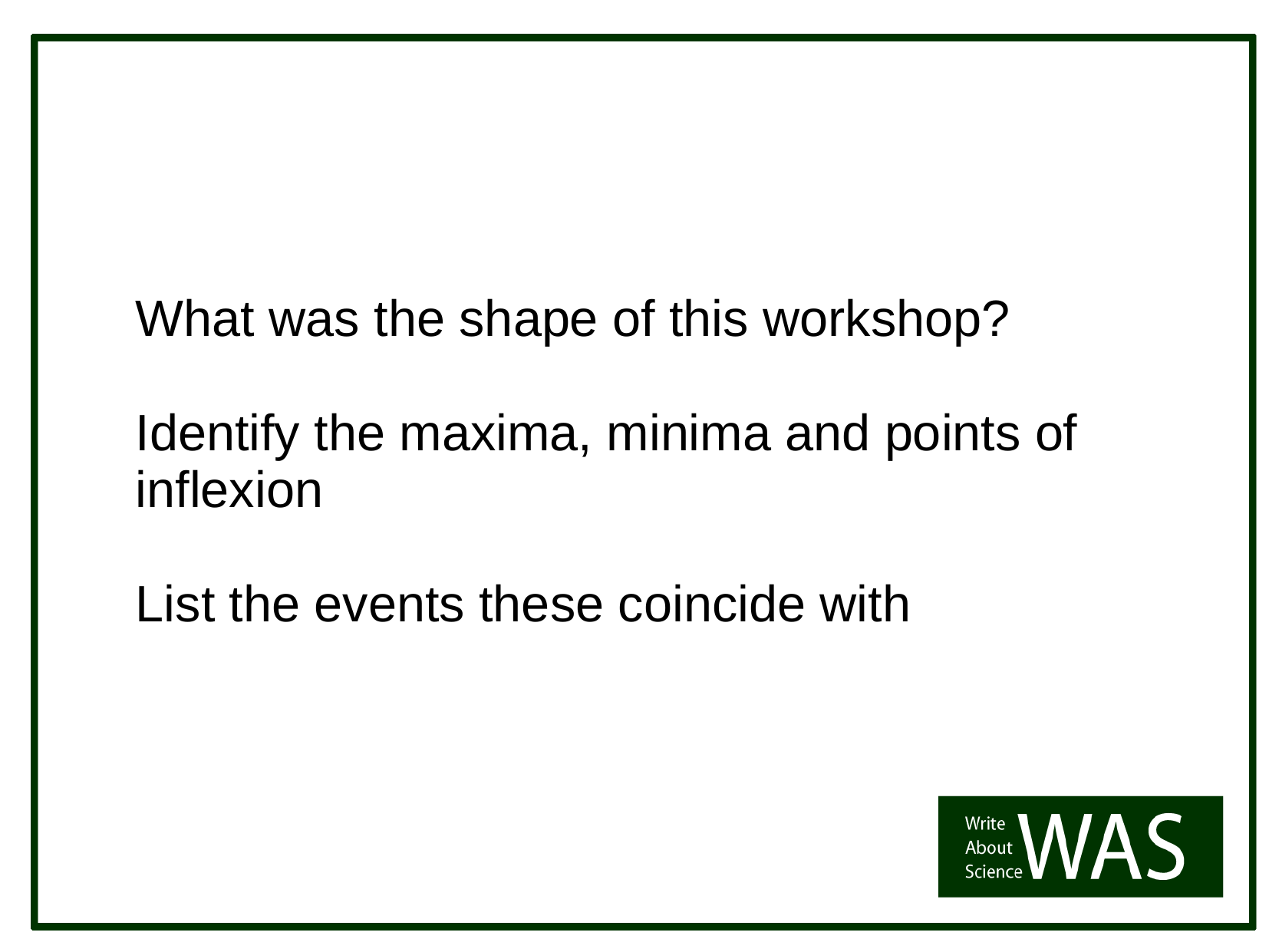

What was the shape of this workshop?

Identify the maxima, minima and points of inflexion

List the events these coincide with